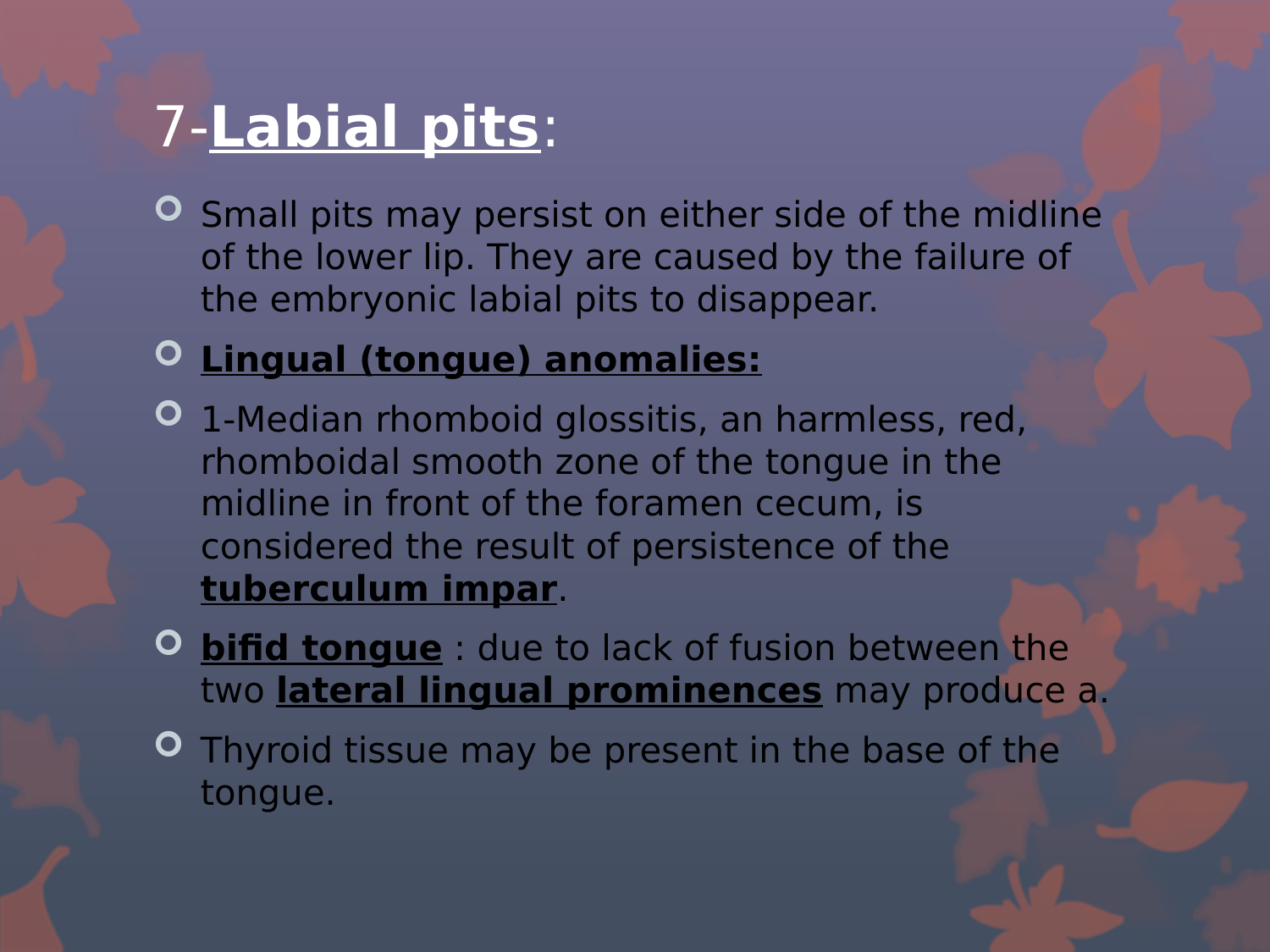

# 7-Labial pits:
Small pits may persist on either side of the midline of the lower lip. They are caused by the failure of the embryonic labial pits to disappear.
Lingual (tongue) anomalies:
1-Median rhomboid glossitis, an harmless, red, rhomboidal smooth zone of the tongue in the midline in front of the foramen cecum, is considered the result of persistence of the tuberculum impar.
bifid tongue : due to lack of fusion between the two lateral lingual prominences may produce a.
Thyroid tissue may be present in the base of the tongue.